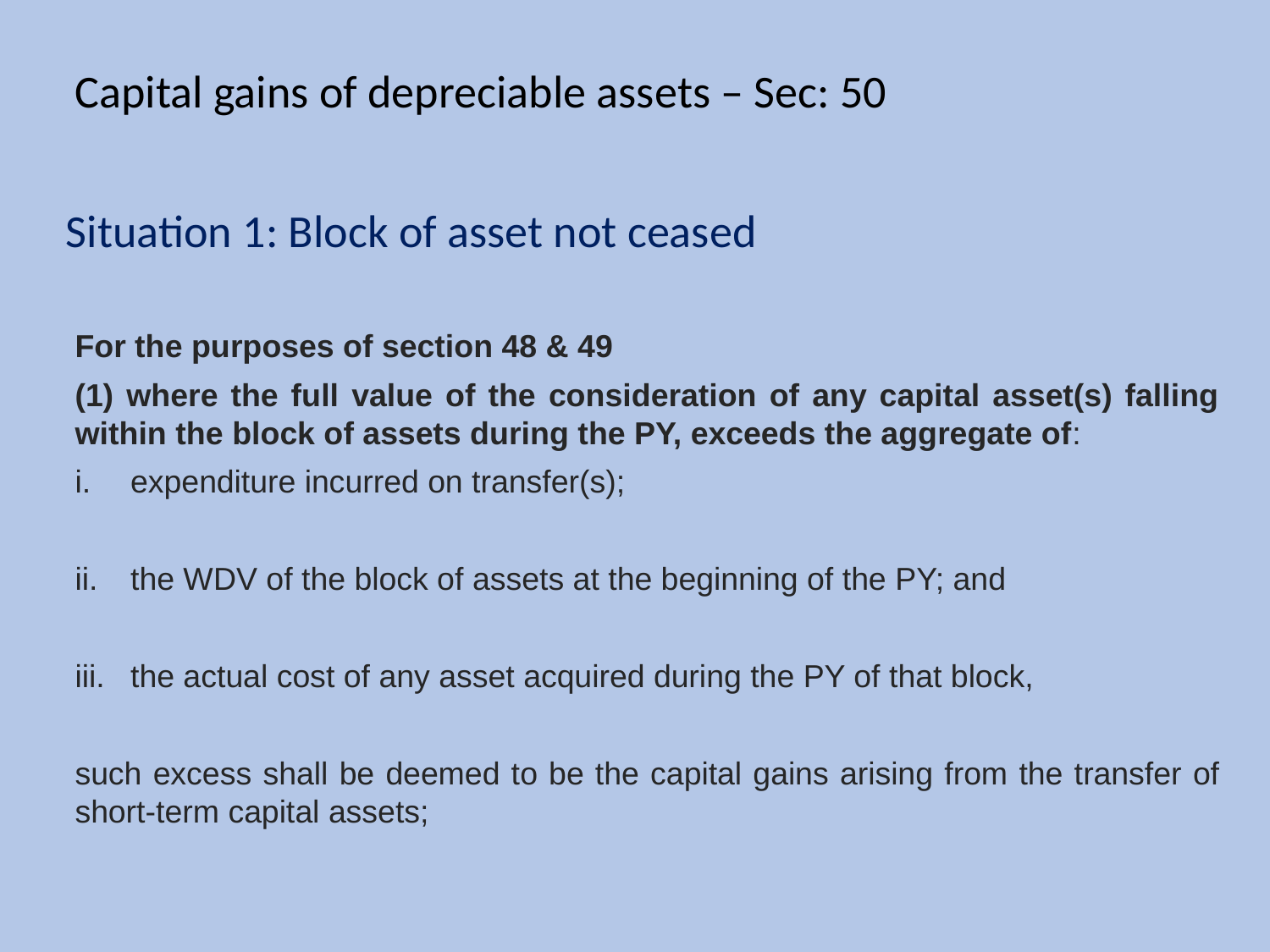

Capital gains of depreciable assets – Sec: 50
Situation 1: Block of asset not ceased
For the purposes of section 48 & 49
(1) where the full value of the consideration of any capital asset(s) falling within the block of assets during the PY, exceeds the aggregate of:
expenditure incurred on transfer(s);

the WDV of the block of assets at the beginning of the PY; and

the actual cost of any asset acquired during the PY of that block,

such excess shall be deemed to be the capital gains arising from the transfer of short-term capital assets;